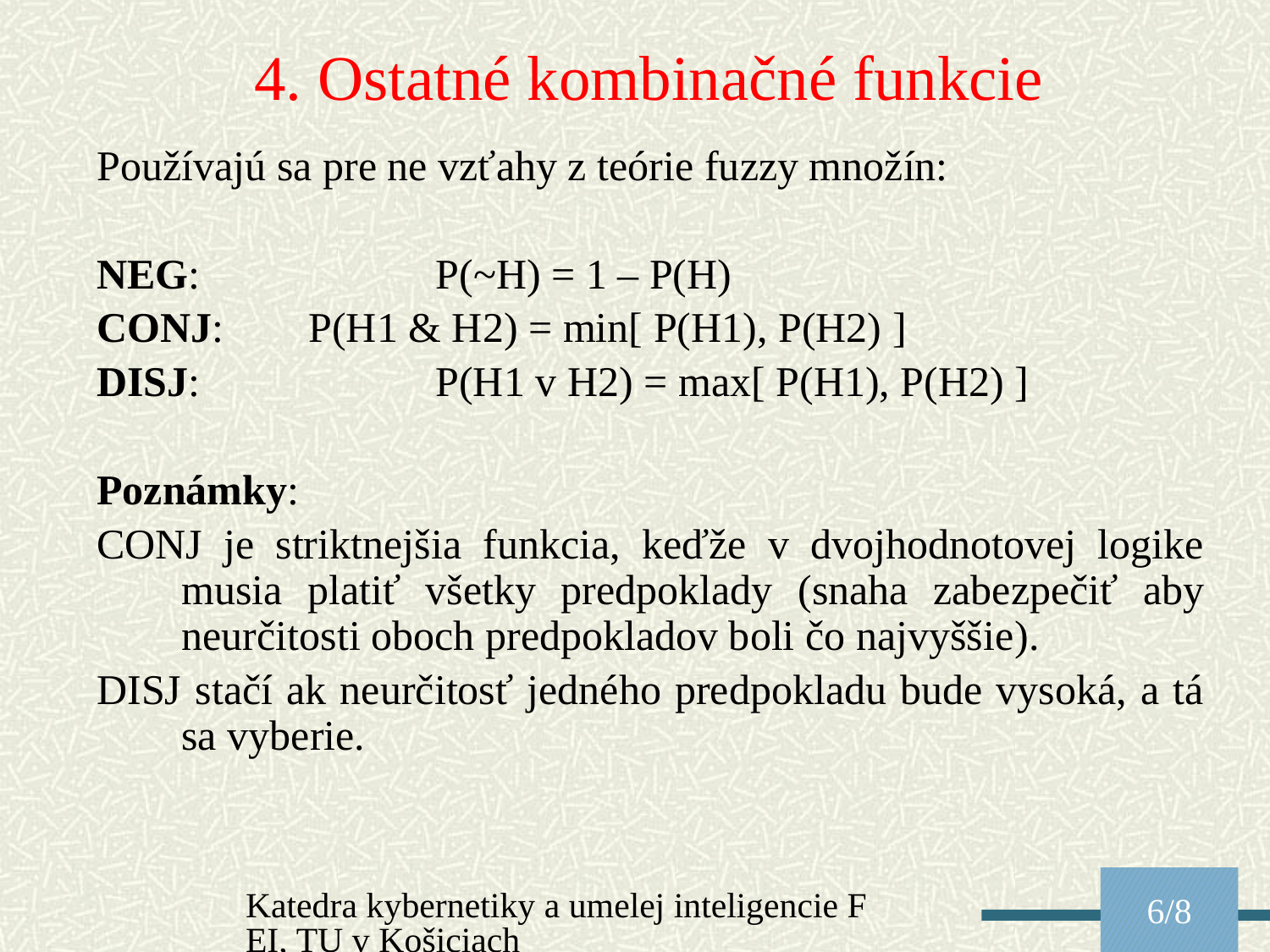

4. Ostatné kombinačné funkcie
Používajú sa pre ne vzťahy z teórie fuzzy množín:

NEG:		P(~H) = 1 – P(H)
CONJ:	P(H1 & H2) = min[ P(H1), P(H2) ]
DISJ:		P(H1 v H2) = max[ P(H1), P(H2) ]

Poznámky:
CONJ je striktnejšia funkcia, keďže v dvojhodnotovej logike musia platiť všetky predpoklady (snaha zabezpečiť aby neurčitosti oboch predpokladov boli čo najvyššie).
DISJ stačí ak neurčitosť jedného predpokladu bude vysoká, a tá sa vyberie.
Katedra kybernetiky a umelej inteligencie FEI, TU v Košiciach
6/8